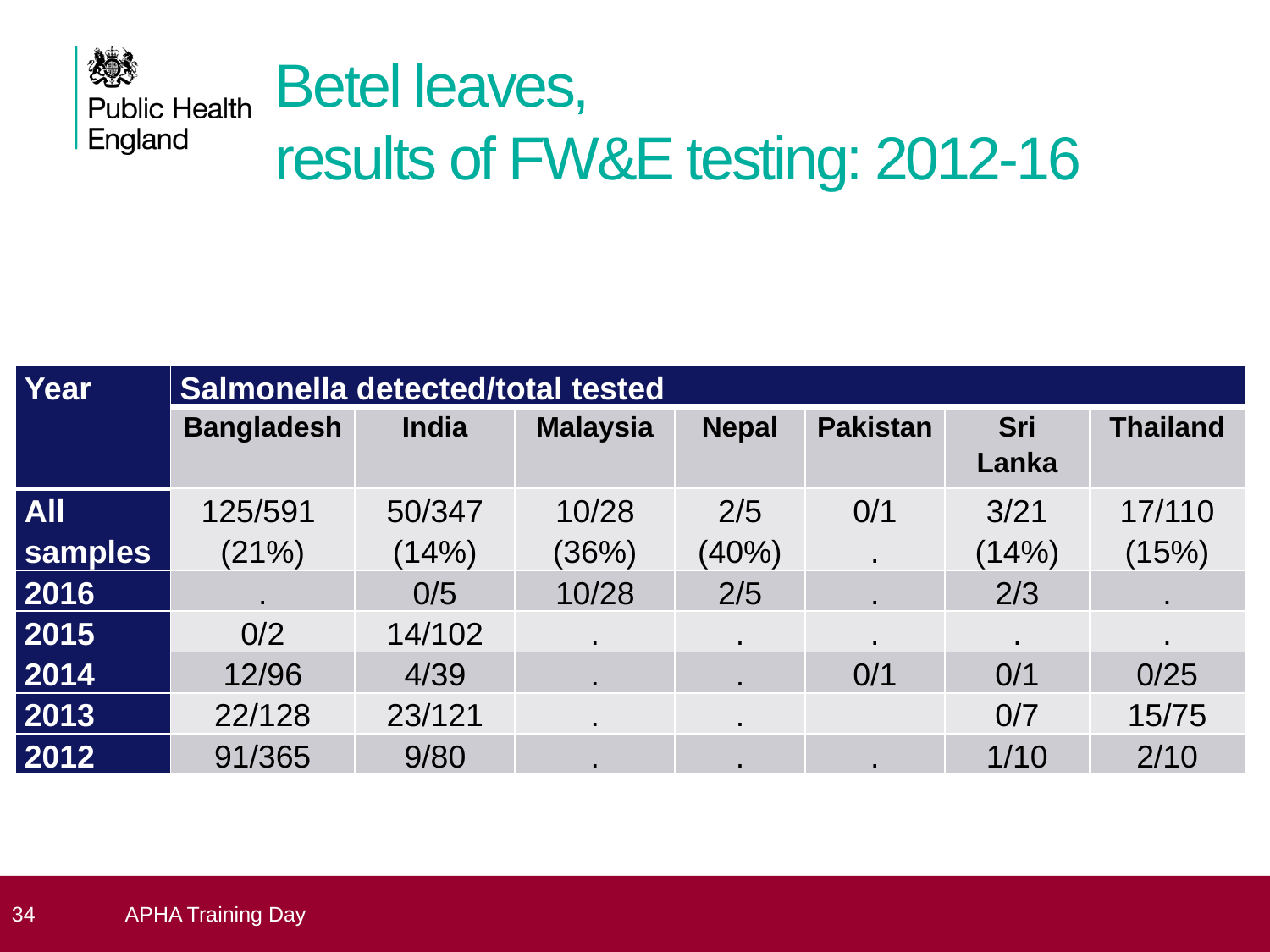

# Betel leaves, results of FW&E testing: 2012-16
| Year | Salmonella detected/total tested |  |  |  |  |  |  |
| --- | --- | --- | --- | --- | --- | --- | --- |
|  | Bangladesh | India | Malaysia | Nepal | Pakistan | Sri Lanka | Thailand |
| All samples | 125/591 (21%) | 50/347 (14%) | 10/28 (36%) | 2/5 (40%) | 0/1 . | 3/21 (14%) | 17/110 (15%) |
| 2016 | . | 0/5 | 10/28 | 2/5 | . | 2/3 | . |
| 2015 | 0/2 | 14/102 | . | . | . | . | . |
| 2014 | 12/96 | 4/39 | . | . | 0/1 | 0/1 | 0/25 |
| 2013 | 22/128 | 23/121 | . | . |  | 0/7 | 15/75 |
| 2012 | 91/365 | 9/80 | . | . | . | 1/10 | 2/10 |
  34
APHA Training Day